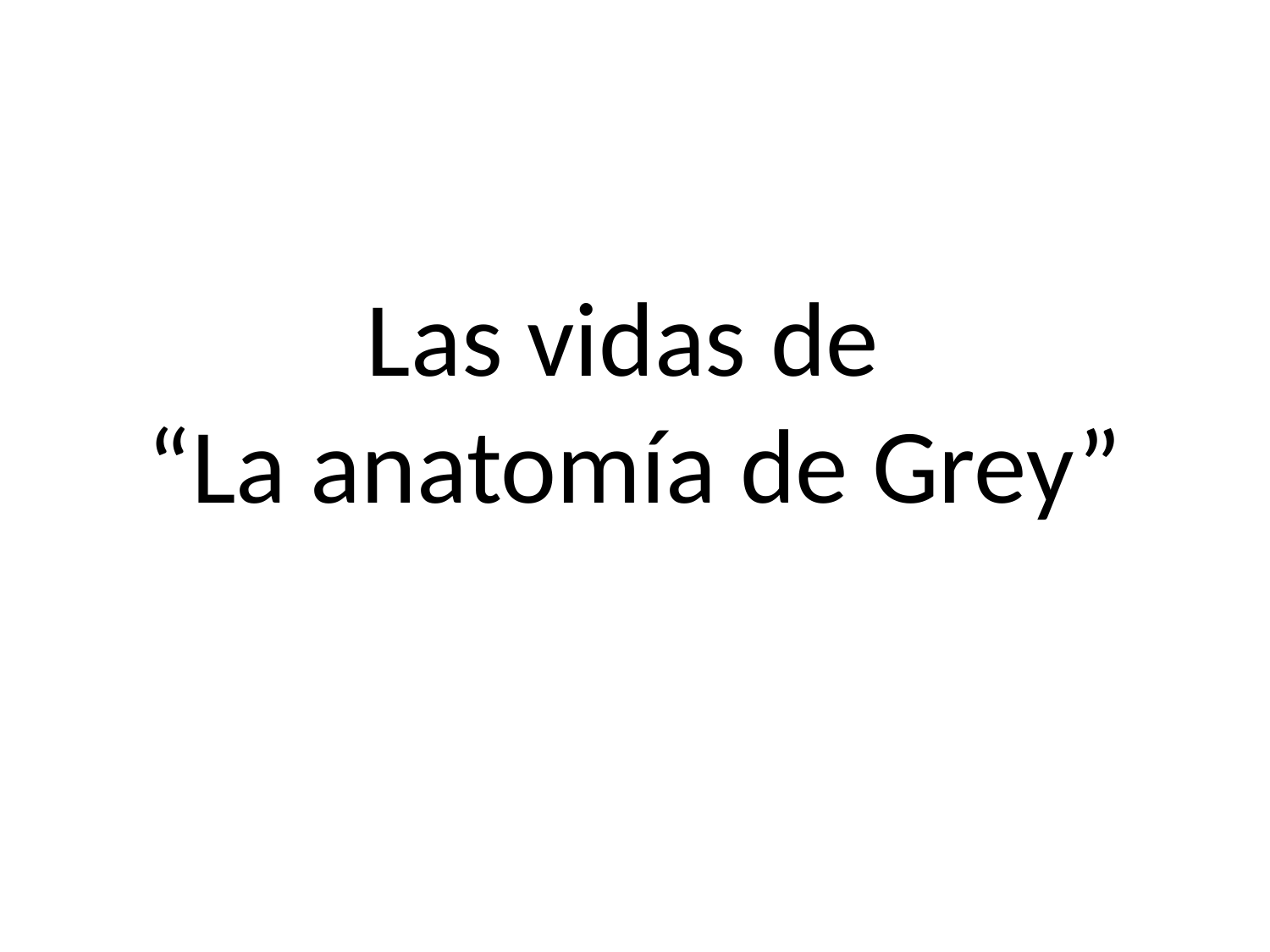

# Las vidas de “La anatomía de Grey”